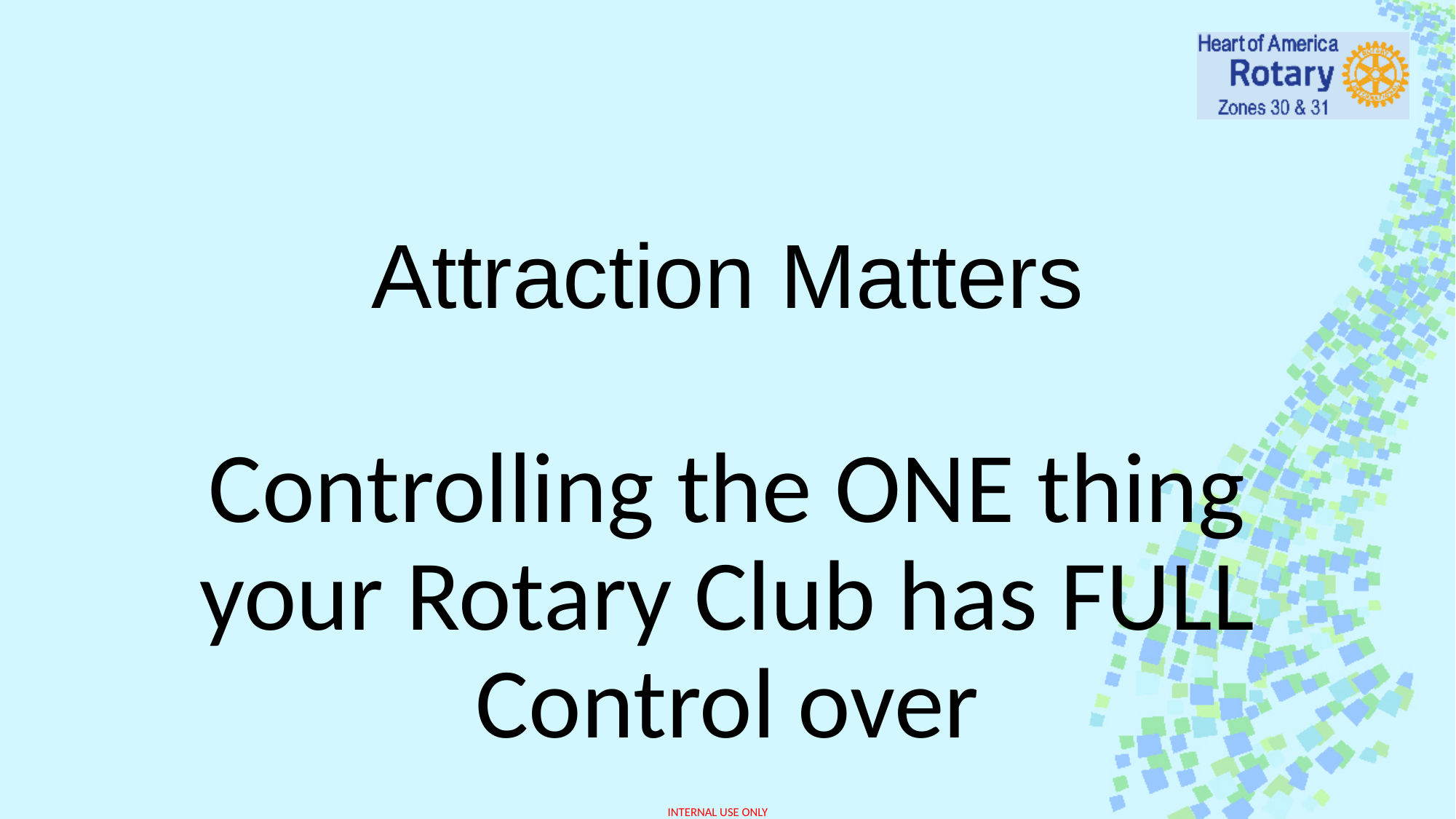

# Attraction Matters
Controlling the ONE thing your Rotary Club has FULL Control over